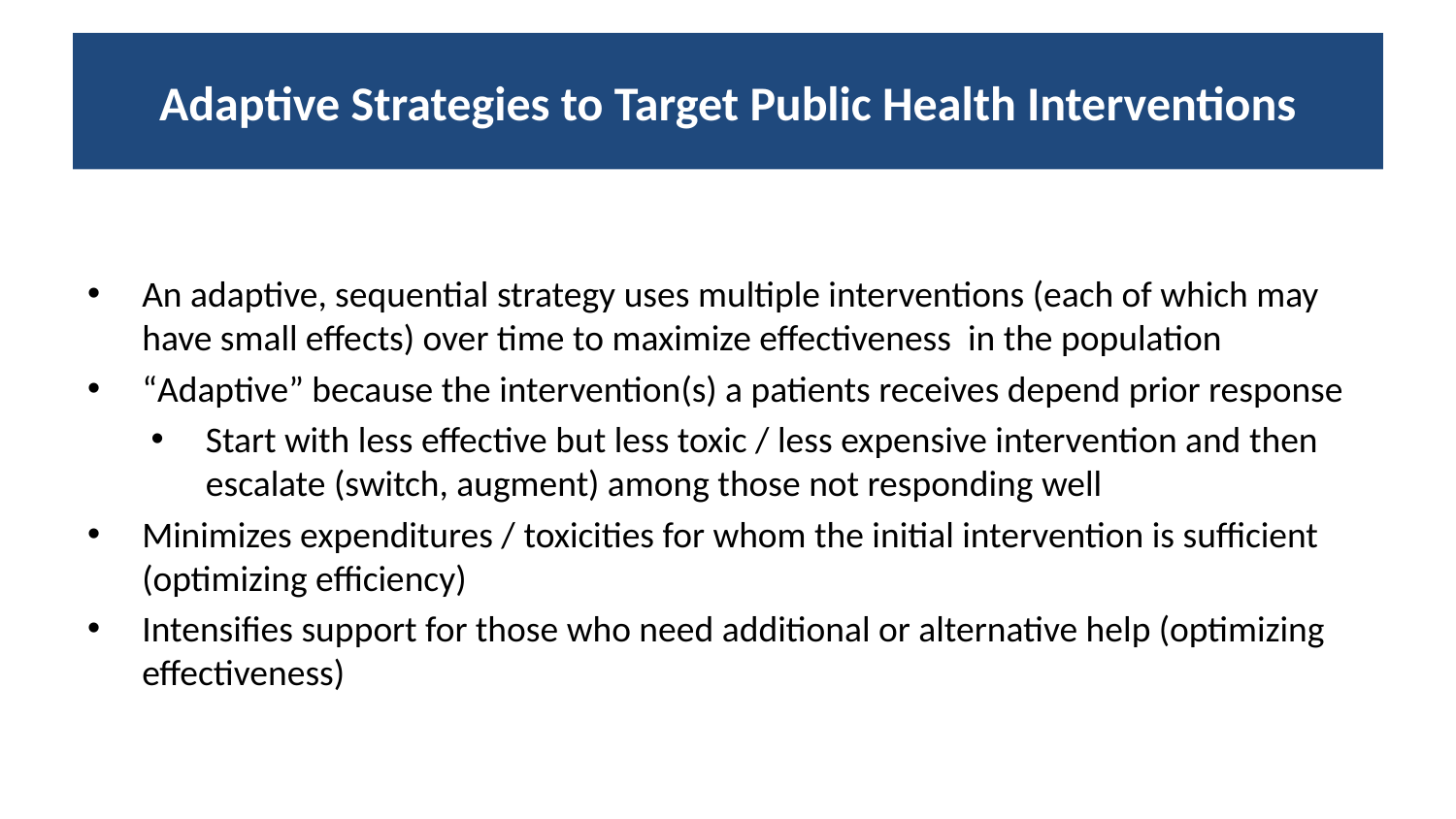

# Adaptive Strategies to Target Public Health Interventions
An adaptive, sequential strategy uses multiple interventions (each of which may have small effects) over time to maximize effectiveness  in the population
“Adaptive” because the intervention(s) a patients receives depend prior response
Start with less effective but less toxic / less expensive intervention and then escalate (switch, augment) among those not responding well
Minimizes expenditures / toxicities for whom the initial intervention is sufficient (optimizing efficiency)
Intensifies support for those who need additional or alternative help (optimizing effectiveness)